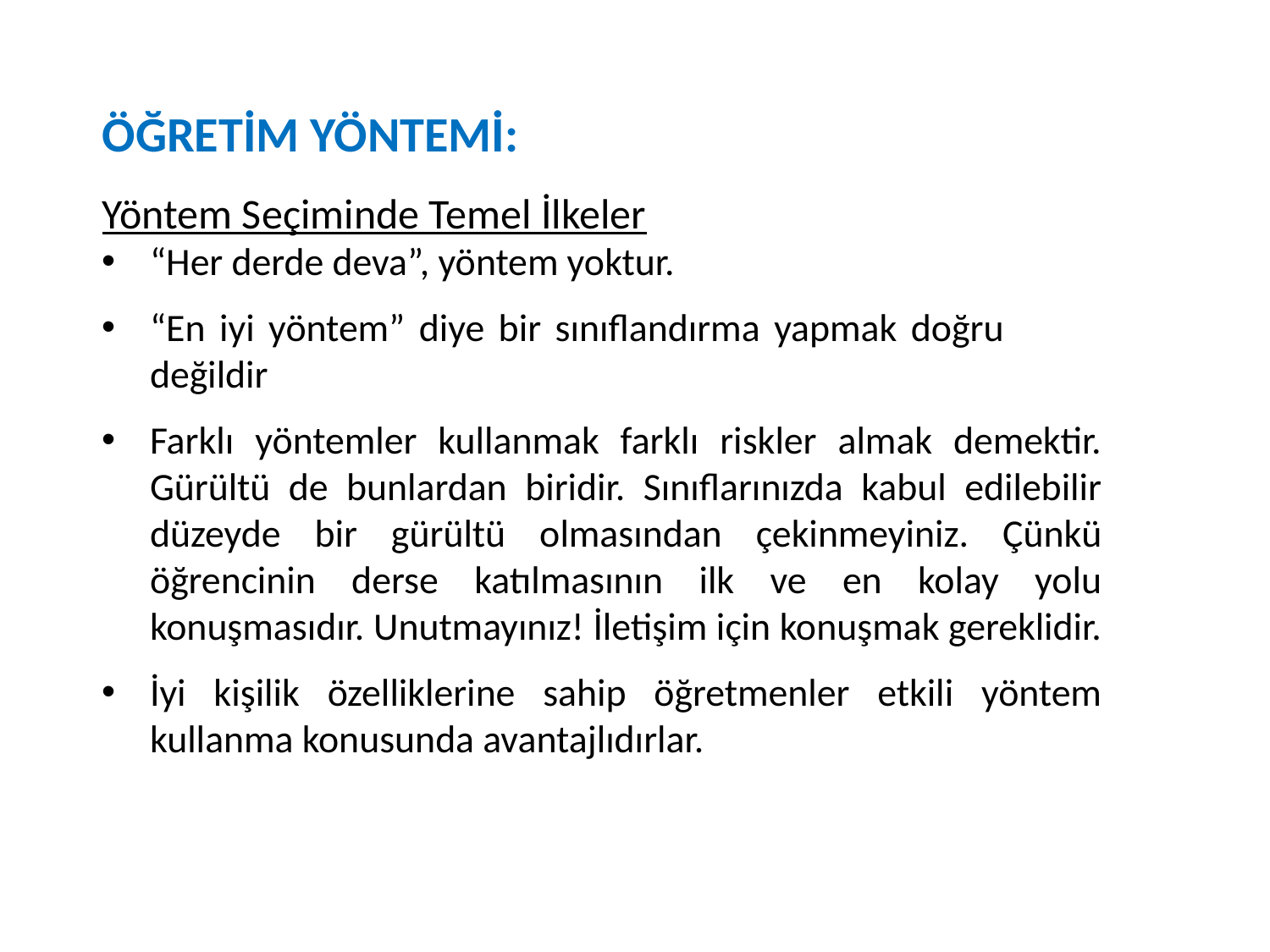

ÖĞRETİM YÖNTEMİ:
Yöntem Seçiminde Temel İlkeler
“Her derde deva”, yöntem yoktur.
“En iyi yöntem” diye bir sınıflandırma yapmak doğru        değildir
Farklı yöntemler kullanmak farklı riskler almak demektir. Gürültü de bunlardan biridir. Sınıflarınızda kabul edilebilir düzeyde bir gürültü olmasından çekinmeyiniz. Çünkü öğrencinin derse katılmasının ilk ve en kolay yolu konuşmasıdır. Unutmayınız! İletişim için konuşmak gereklidir.
İyi kişilik özelliklerine sahip öğretmenler etkili yöntem kullanma konusunda avantajlıdırlar.